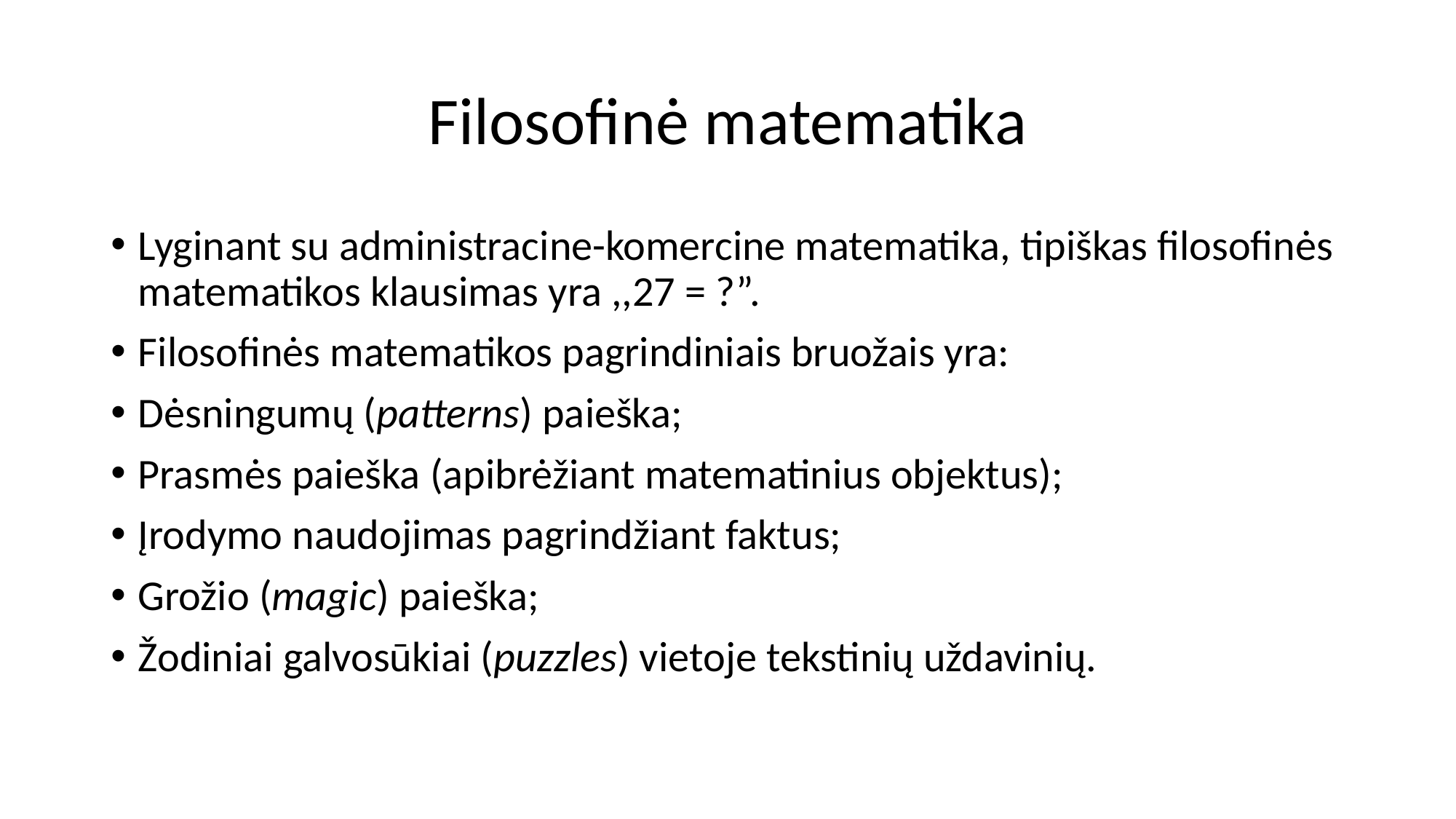

# Filosofinė matematika
Lyginant su administracine-komercine matematika, tipiškas filosofinės matematikos klausimas yra ,,27 = ?”.
Filosofinės matematikos pagrindiniais bruožais yra:
Dėsningumų (patterns) paieška;
Prasmės paieška (apibrėžiant matematinius objektus);
Įrodymo naudojimas pagrindžiant faktus;
Grožio (magic) paieška;
Žodiniai galvosūkiai (puzzles) vietoje tekstinių uždavinių.